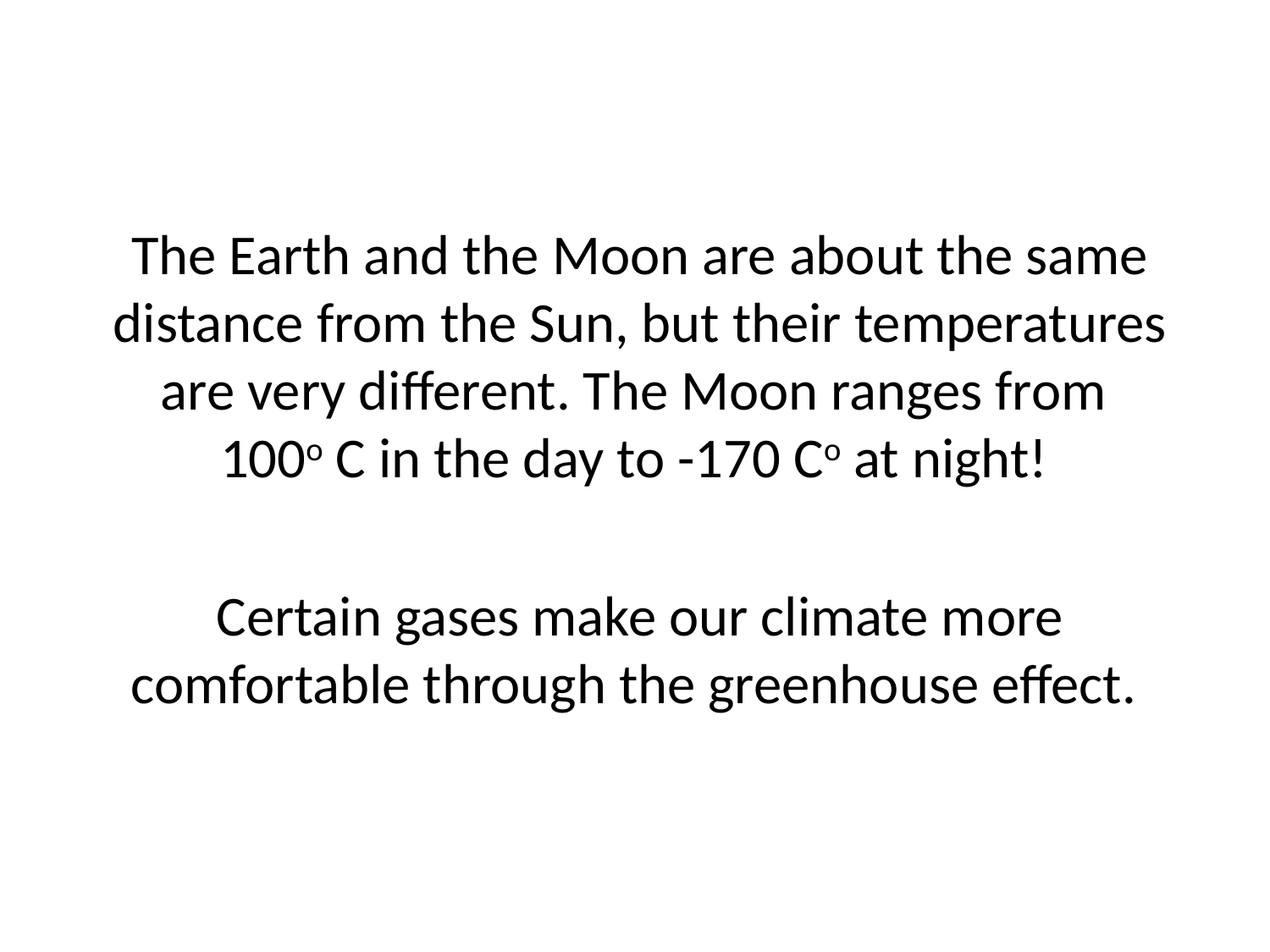

The Earth and the Moon are about the same distance from the Sun, but their temperatures are very different. The Moon ranges from
100o C in the day to -170 Co at night!

Certain gases make our climate more comfortable through the greenhouse effect.